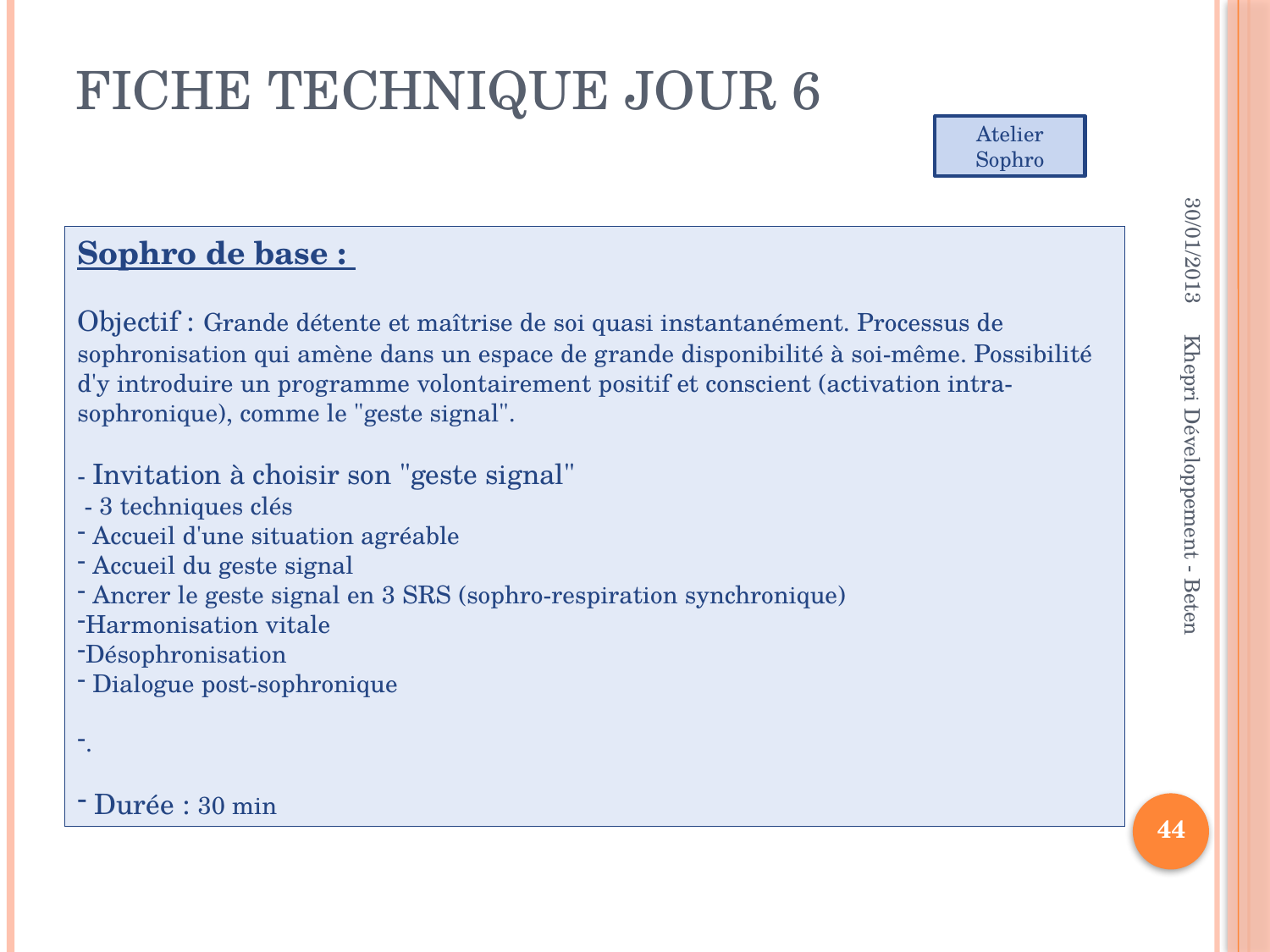

# Fiche Technique jour 6
Atelier Sophro
30/01/2013
Sophro de base :

Objectif : Grande détente et maîtrise de soi quasi instantanément. Processus de sophronisation qui amène dans un espace de grande disponibilité à soi-même. Possibilité d'y introduire un programme volontairement positif et conscient (activation intra-sophronique), comme le "geste signal".

- Invitation à choisir son "geste signal"
 - 3 techniques clés
 Accueil d'une situation agréable
 Accueil du geste signal
 Ancrer le geste signal en 3 SRS (sophro-respiration synchronique)
Harmonisation vitale
Désophronisation
 Dialogue post-sophronique

.

 Durée : 30 min
Khepri Développement - Beten
44